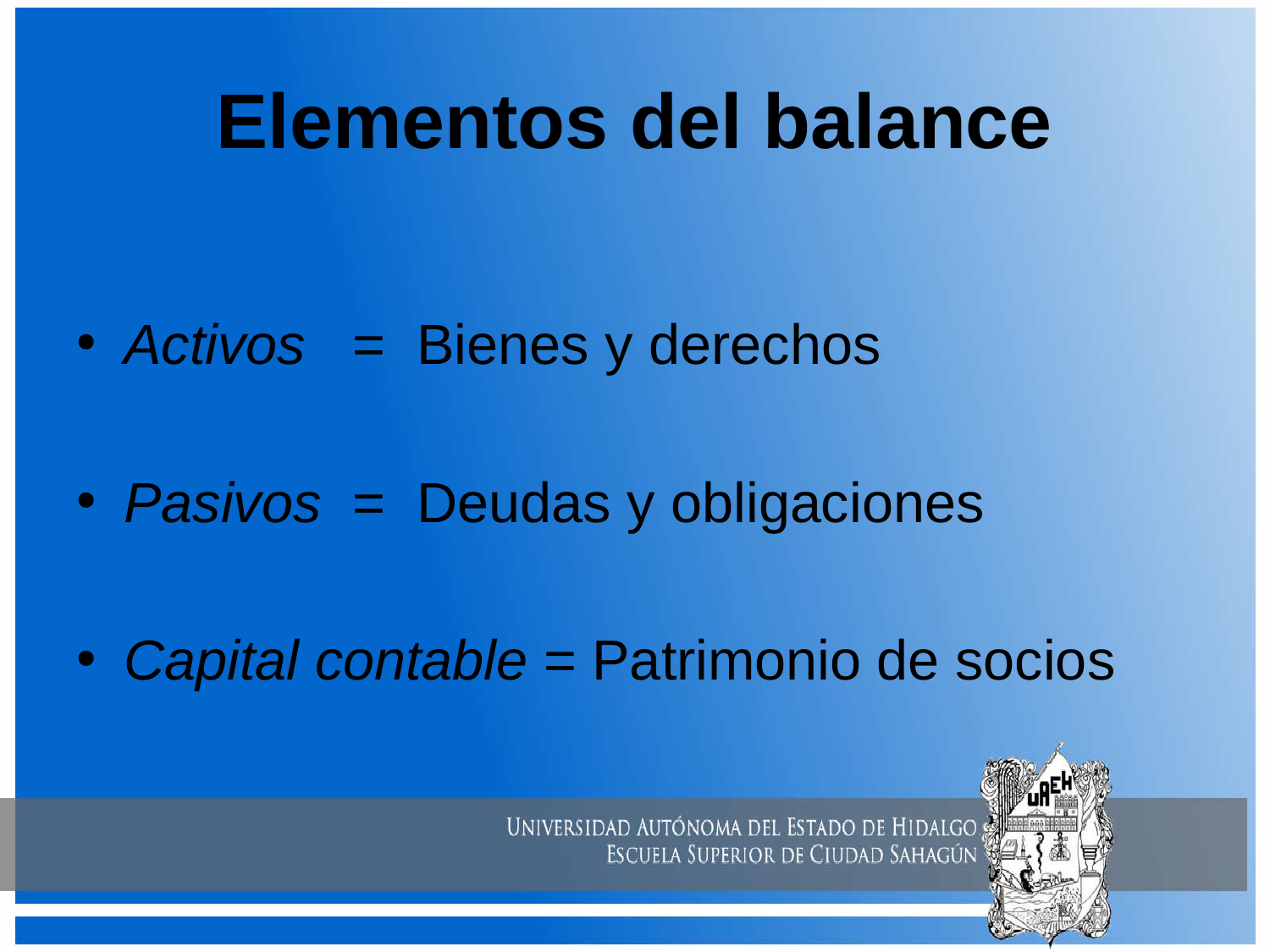

# Elementos del balance

Activos   =  Bienes y derechos

Pasivos  =  Deudas y obligaciones

Capital contable = Patrimonio de socios